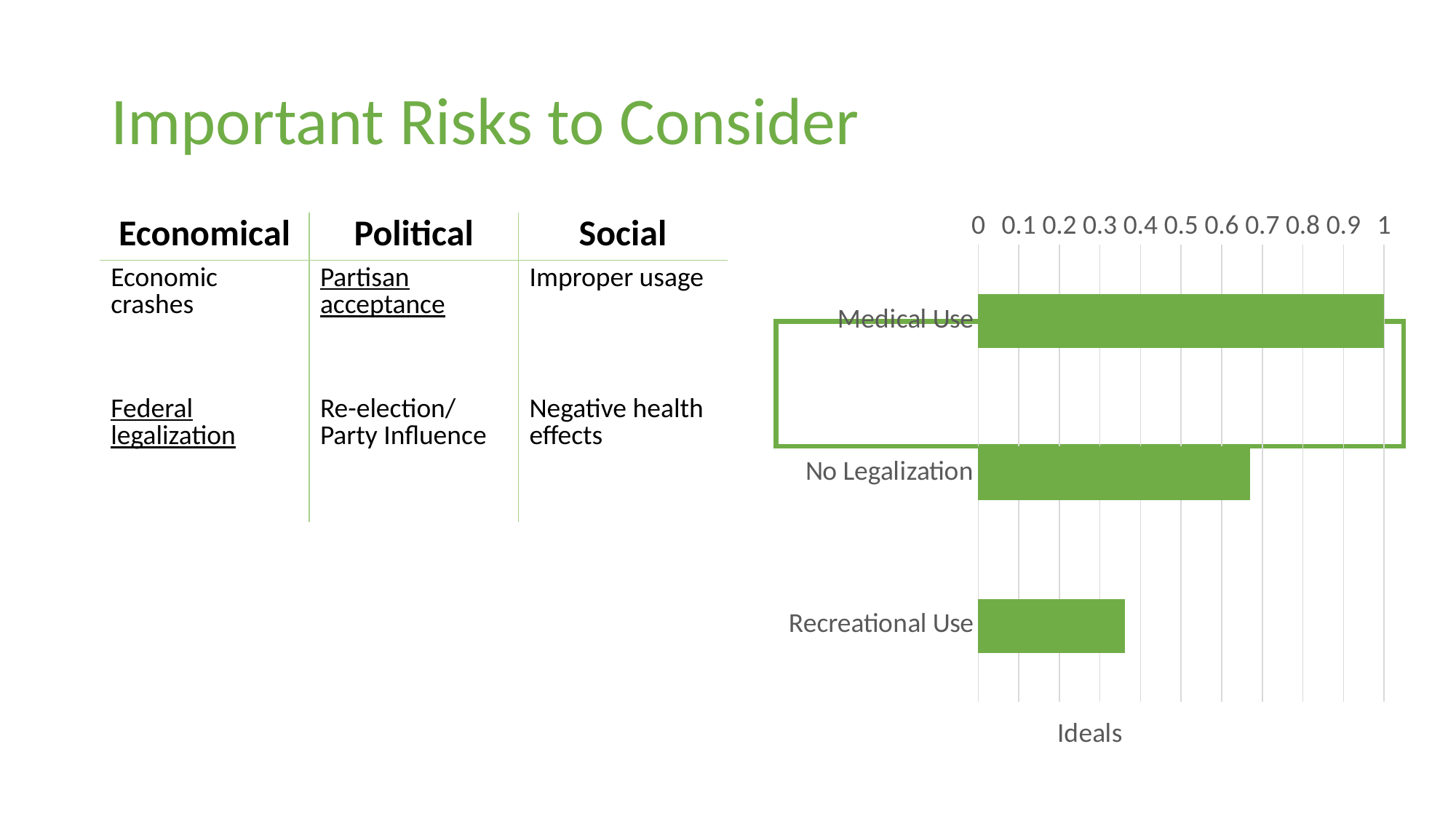

# Important Risks to Consider

### Chart

| Category | Ideals |
|---|---|
| Recreational Use | 0.361613 |
| No Legalization | 0.670646 |
| Medical Use | 1.0 |
| Economical | Political | Social |
| --- | --- | --- |
| Economic crashes | Partisan acceptance | Improper usage |
| Federal legalization | Re-election/ Party Influence | Negative health effects |